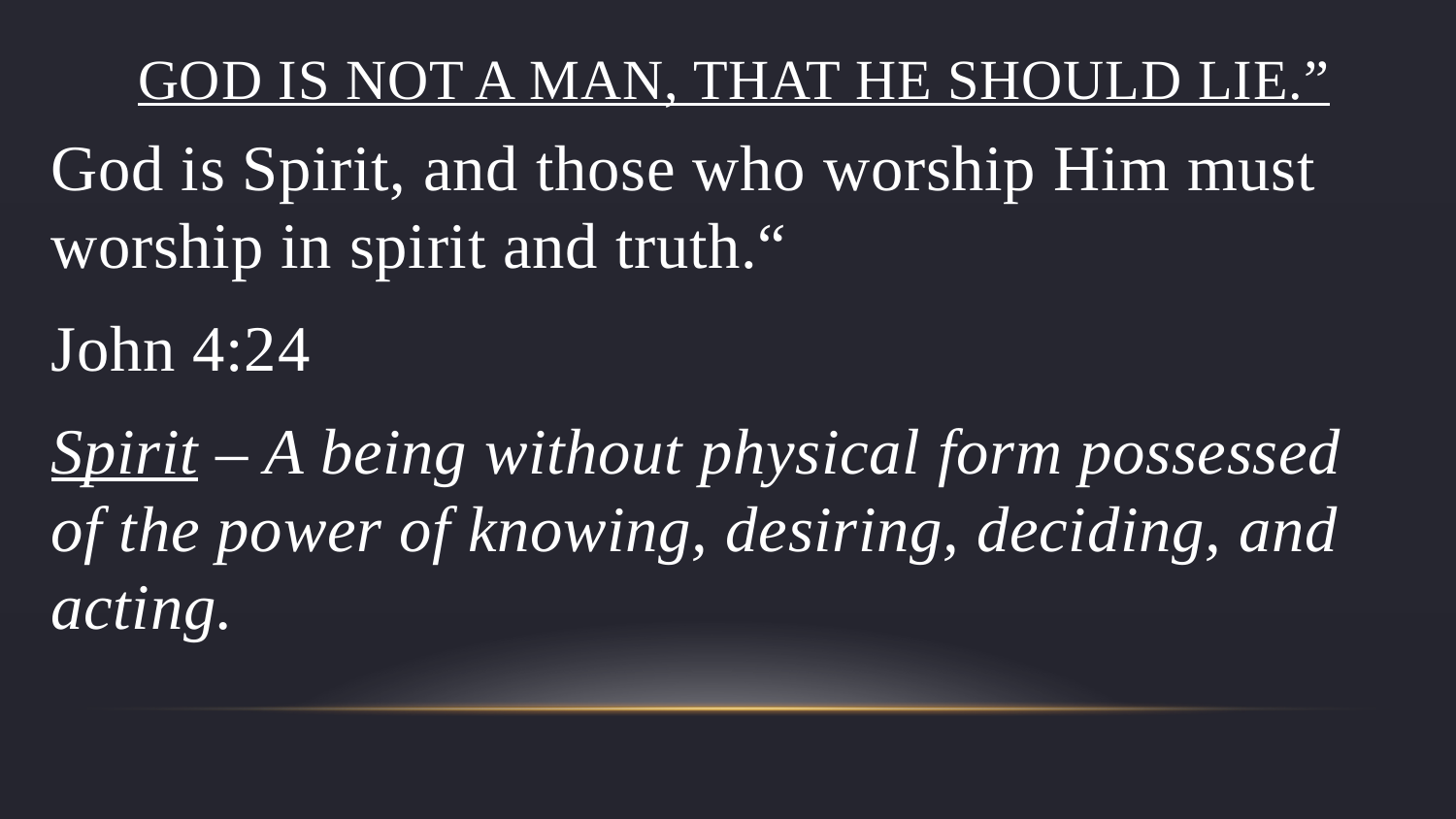

# God is not a man, that he should lie.”
God is Spirit, and those who worship Him must worship in spirit and truth.“
John 4:24
Spirit – A being without physical form possessed of the power of knowing, desiring, deciding, and acting.